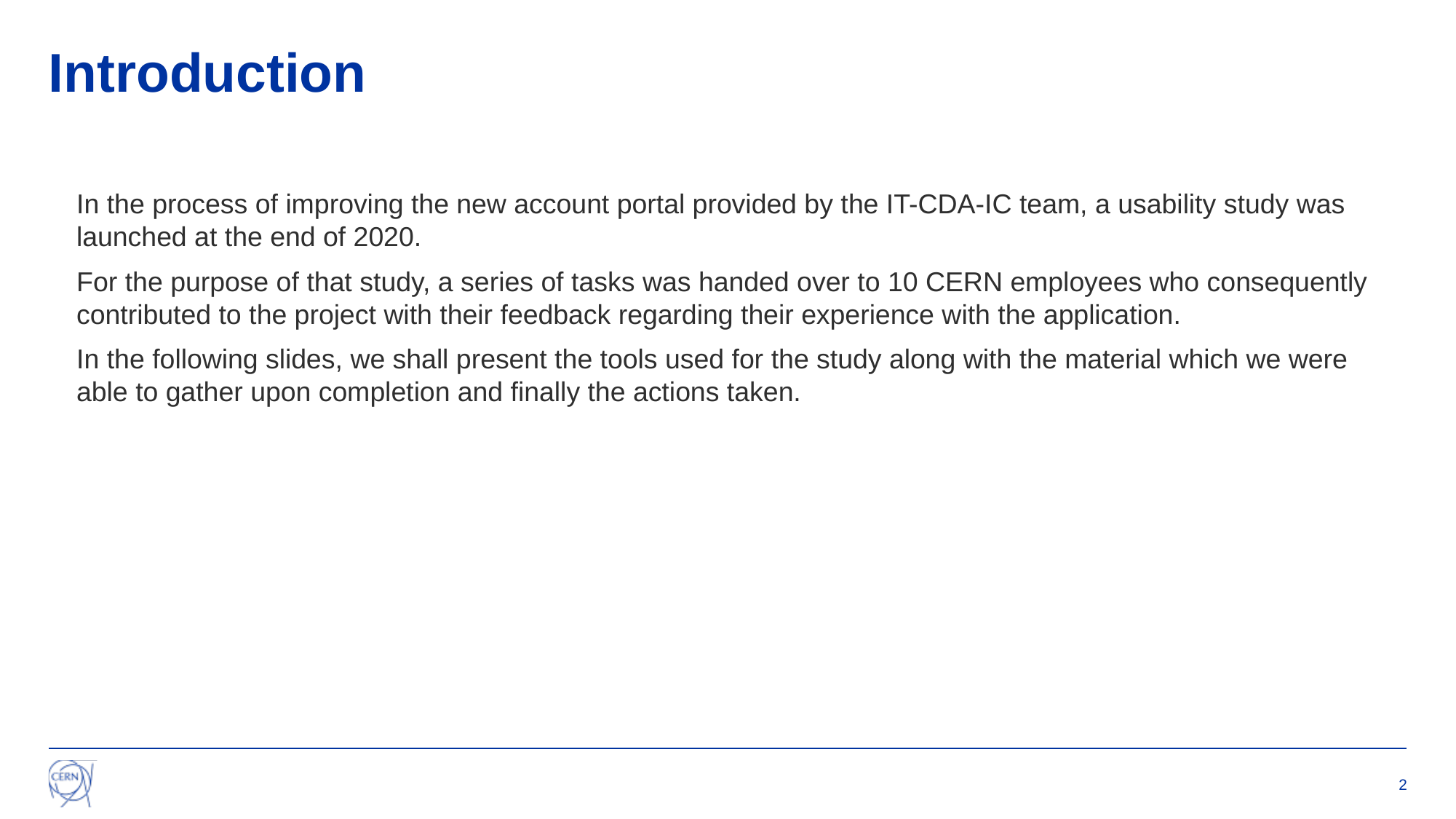

# Introduction
In the process of improving the new account portal provided by the IT-CDA-IC team, a usability study was launched at the end of 2020.
For the purpose of that study, a series of tasks was handed over to 10 CERN employees who consequently contributed to the project with their feedback regarding their experience with the application.
In the following slides, we shall present the tools used for the study along with the material which we were able to gather upon completion and finally the actions taken.

2